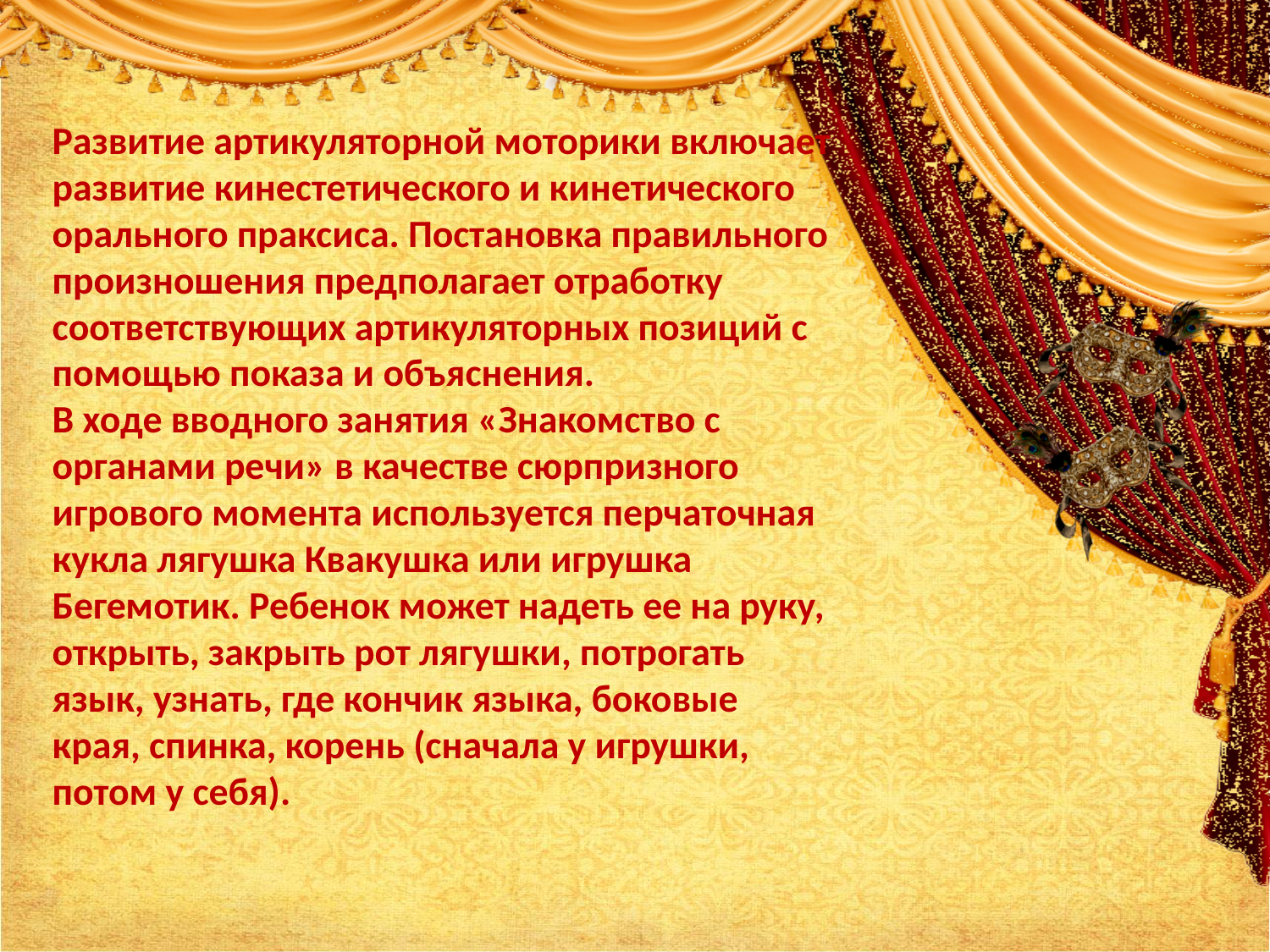

Развитие артикуляторной моторики включает развитие кинестетического и кинетического орального праксиса. Постановка правильного произношения предполагает отработку соответствующих артикуляторных позиций с помощью показа и объяснения.
В ходе вводного занятия «Знакомство с органами речи» в качестве сюрпризного игрового момента используется перчаточная кукла лягушка Квакушка или игрушка Бегемотик. Ребенок может надеть ее на руку, открыть, закрыть рот лягушки, потрогать язык, узнать, где кончик языка, боковые края, спинка, корень (сначала у игрушки, потом у себя).